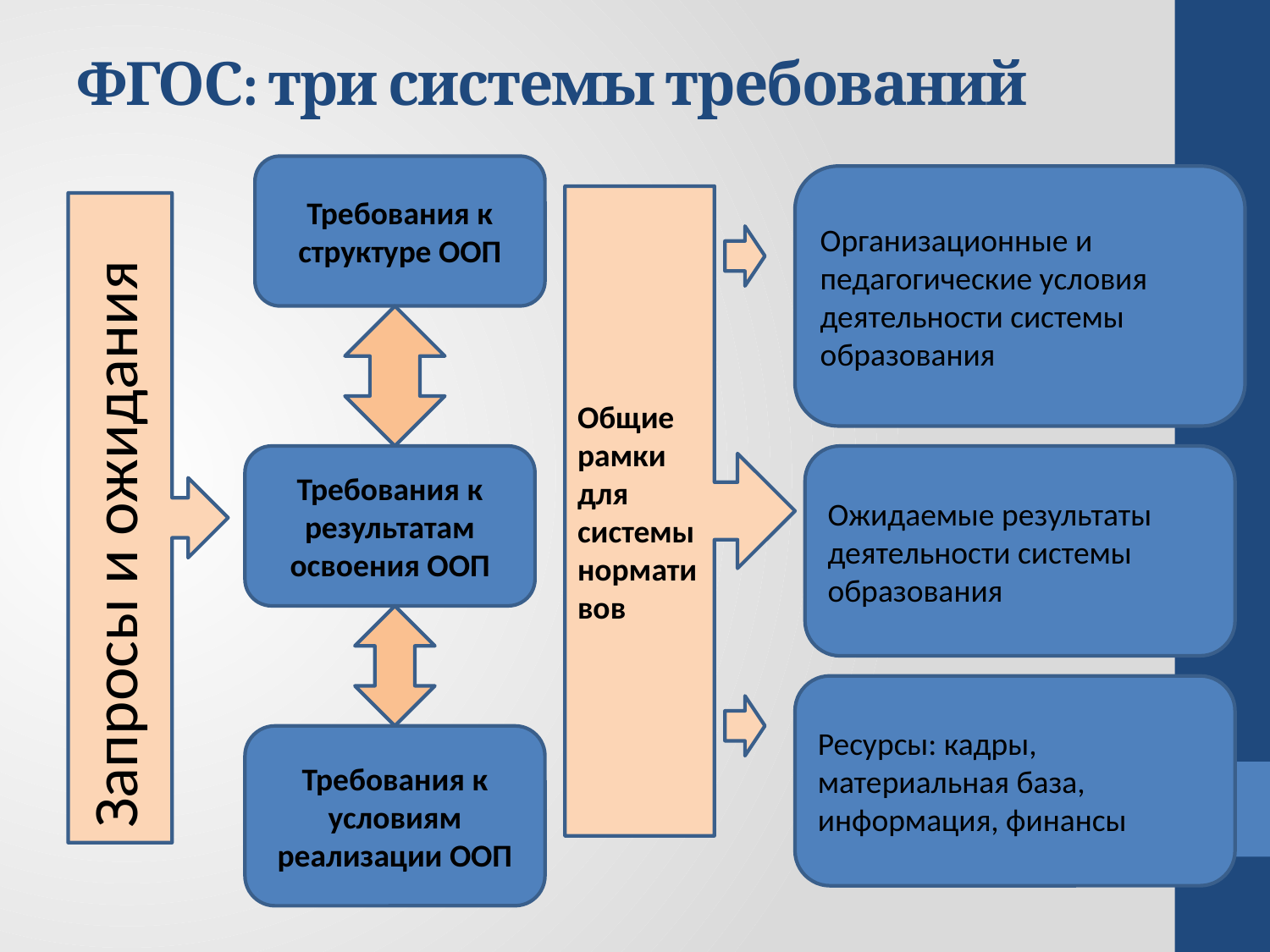

# ФГОС: три системы требований
Запросы и ожидания
Требования к структуре ООП
Организационные и педагогические условия деятельности системы образования
Общие рамки для системы нормативов

Запросы и ожидания

Требования к результатам освоения ООП
Ожидаемые результаты деятельности системы образования

Ресурсы: кадры, материальная база, информация, финансы

Требования к условиям реализации ООП